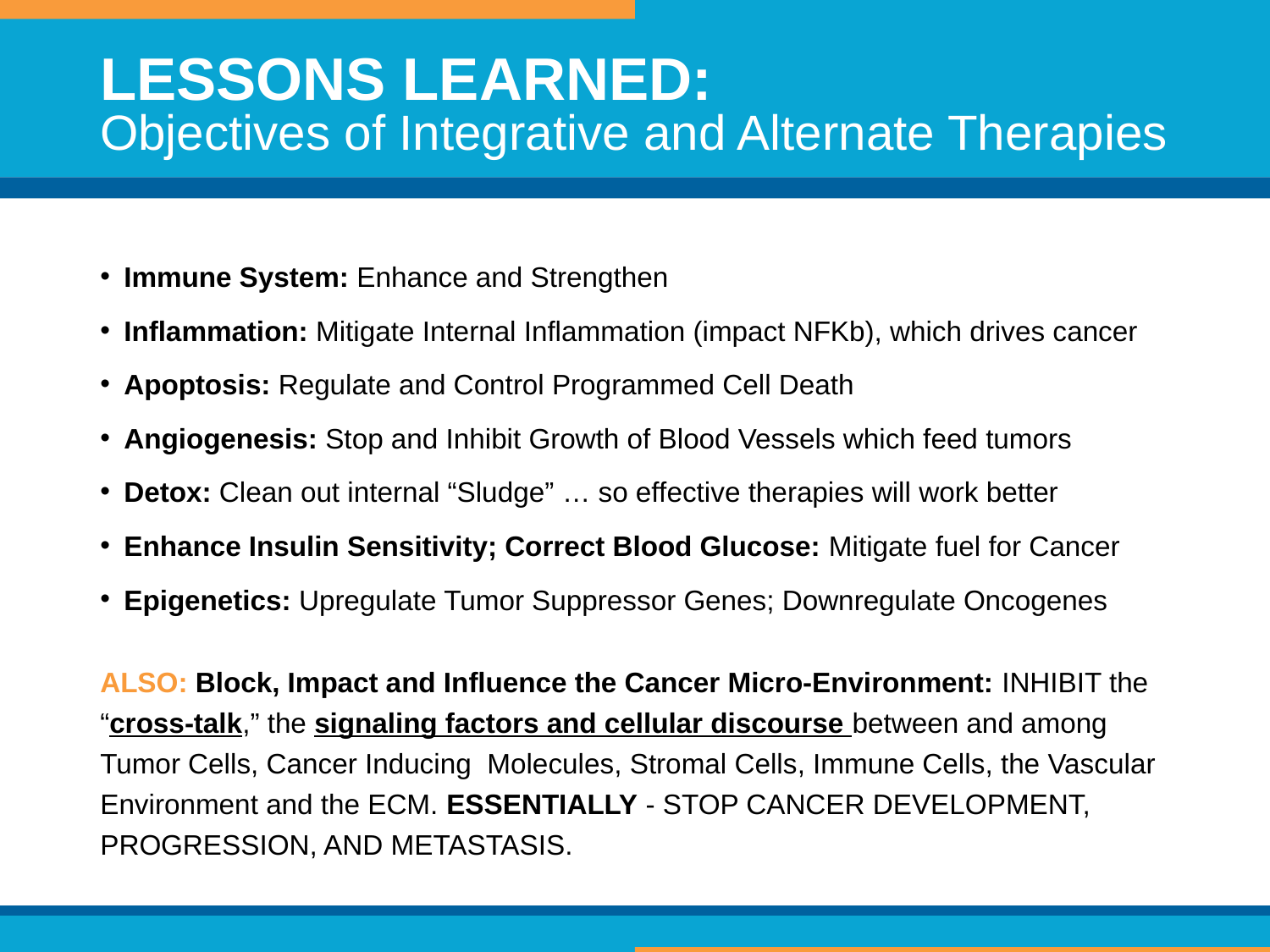

# LESSONS LEARNED: Objectives of Integrative and Alternate Therapies
Immune System: Enhance and Strengthen
Inflammation: Mitigate Internal Inflammation (impact NFKb), which drives cancer
Apoptosis: Regulate and Control Programmed Cell Death
Angiogenesis: Stop and Inhibit Growth of Blood Vessels which feed tumors
Detox: Clean out internal “Sludge” … so effective therapies will work better
Enhance Insulin Sensitivity; Correct Blood Glucose: Mitigate fuel for Cancer
Epigenetics: Upregulate Tumor Suppressor Genes; Downregulate Oncogenes
ALSO: Block, Impact and Influence the Cancer Micro-Environment: INHIBIT the “cross-talk,” the signaling factors and cellular discourse between and among Tumor Cells, Cancer Inducing  Molecules, Stromal Cells, Immune Cells, the Vascular Environment and the ECM. ESSENTIALLY - STOP CANCER DEVELOPMENT, PROGRESSION, AND METASTASIS.